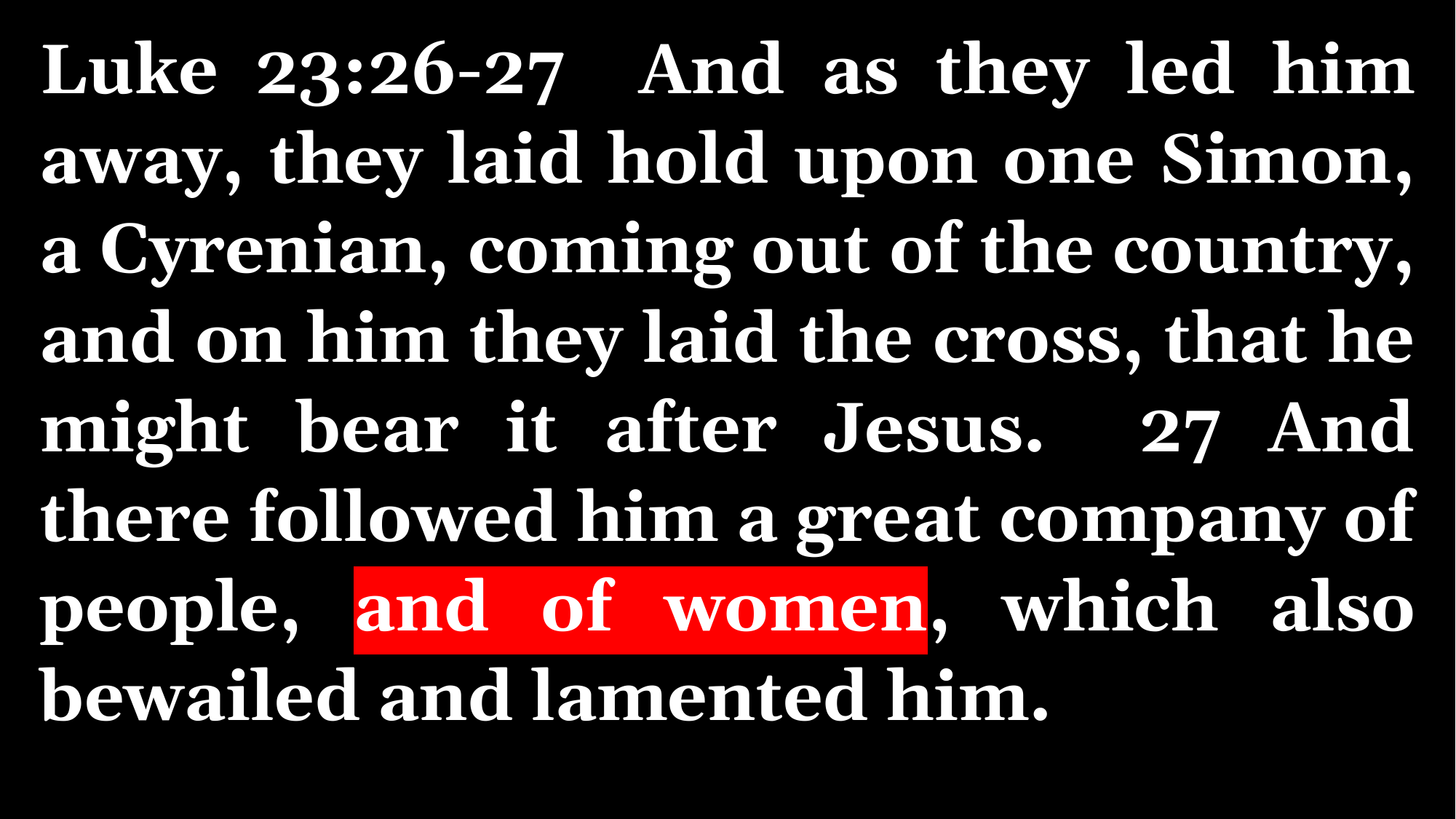

Luke 23:26-27  And as they led him away, they laid hold upon one Simon, a Cyrenian, coming out of the country, and on him they laid the cross, that he might bear it after Jesus.  27 And there followed him a great company of people, and of women, which also bewailed and lamented him.